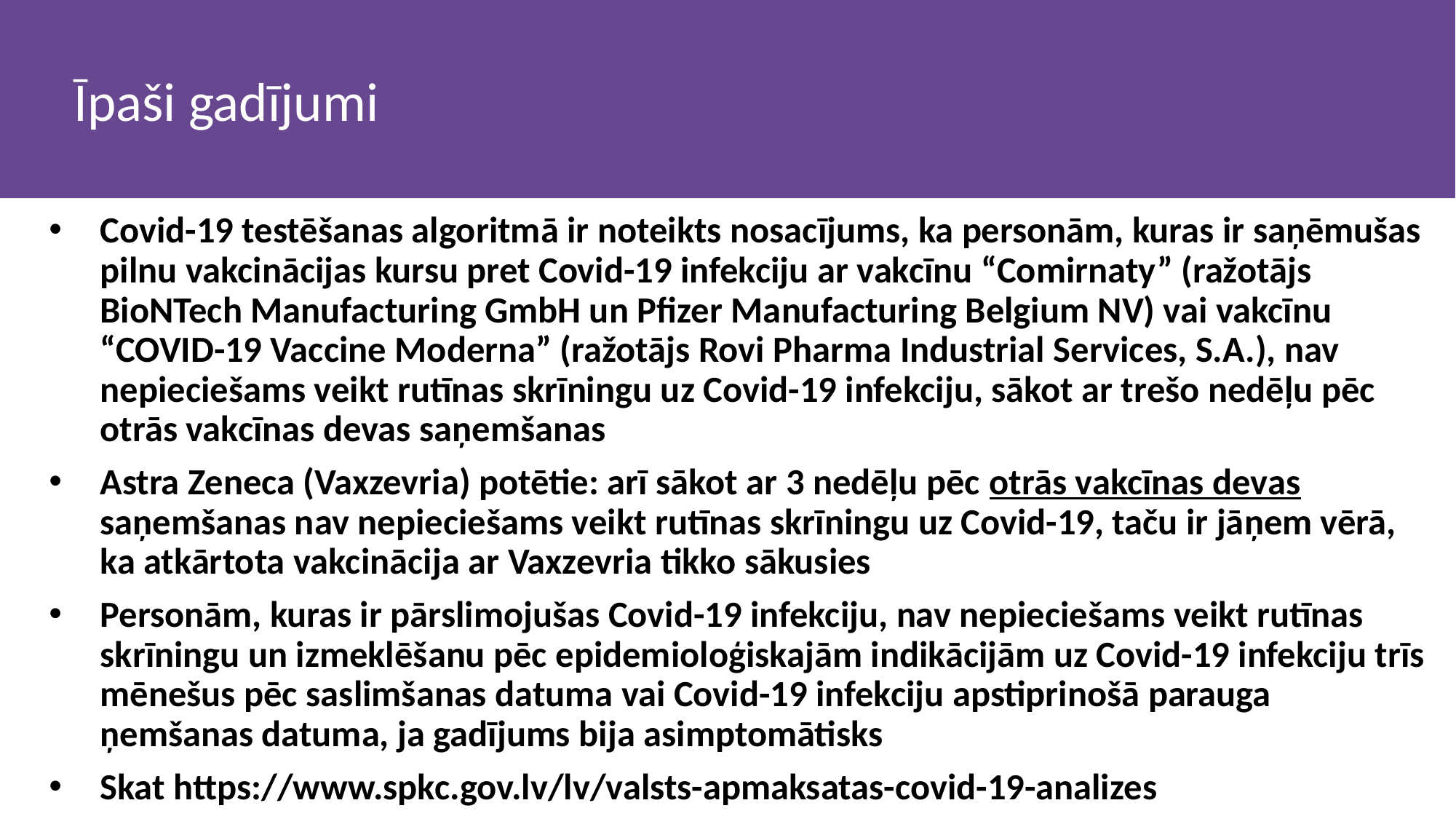

# Īpaši gadījumi
Covid-19 testēšanas algoritmā ir noteikts nosacījums, ka personām, kuras ir saņēmušas pilnu vakcinācijas kursu pret Covid-19 infekciju ar vakcīnu “Comirnaty” (ražotājs BioNTech Manufacturing GmbH un Pfizer Manufacturing Belgium NV) vai vakcīnu “COVID-19 Vaccine Moderna” (ražotājs Rovi Pharma Industrial Services, S.A.), nav nepieciešams veikt rutīnas skrīningu uz Covid-19 infekciju, sākot ar trešo nedēļu pēc otrās vakcīnas devas saņemšanas
Astra Zeneca (Vaxzevria) potētie: arī sākot ar 3 nedēļu pēc otrās vakcīnas devas saņemšanas nav nepieciešams veikt rutīnas skrīningu uz Covid-19, taču ir jāņem vērā, ka atkārtota vakcinācija ar Vaxzevria tikko sākusies
Personām, kuras ir pārslimojušas Covid-19 infekciju, nav nepieciešams veikt rutīnas skrīningu un izmeklēšanu pēc epidemioloģiskajām indikācijām uz Covid-19 infekciju trīs mēnešus pēc saslimšanas datuma vai Covid-19 infekciju apstiprinošā parauga ņemšanas datuma, ja gadījums bija asimptomātisks
Skat https://www.spkc.gov.lv/lv/valsts-apmaksatas-covid-19-analizes